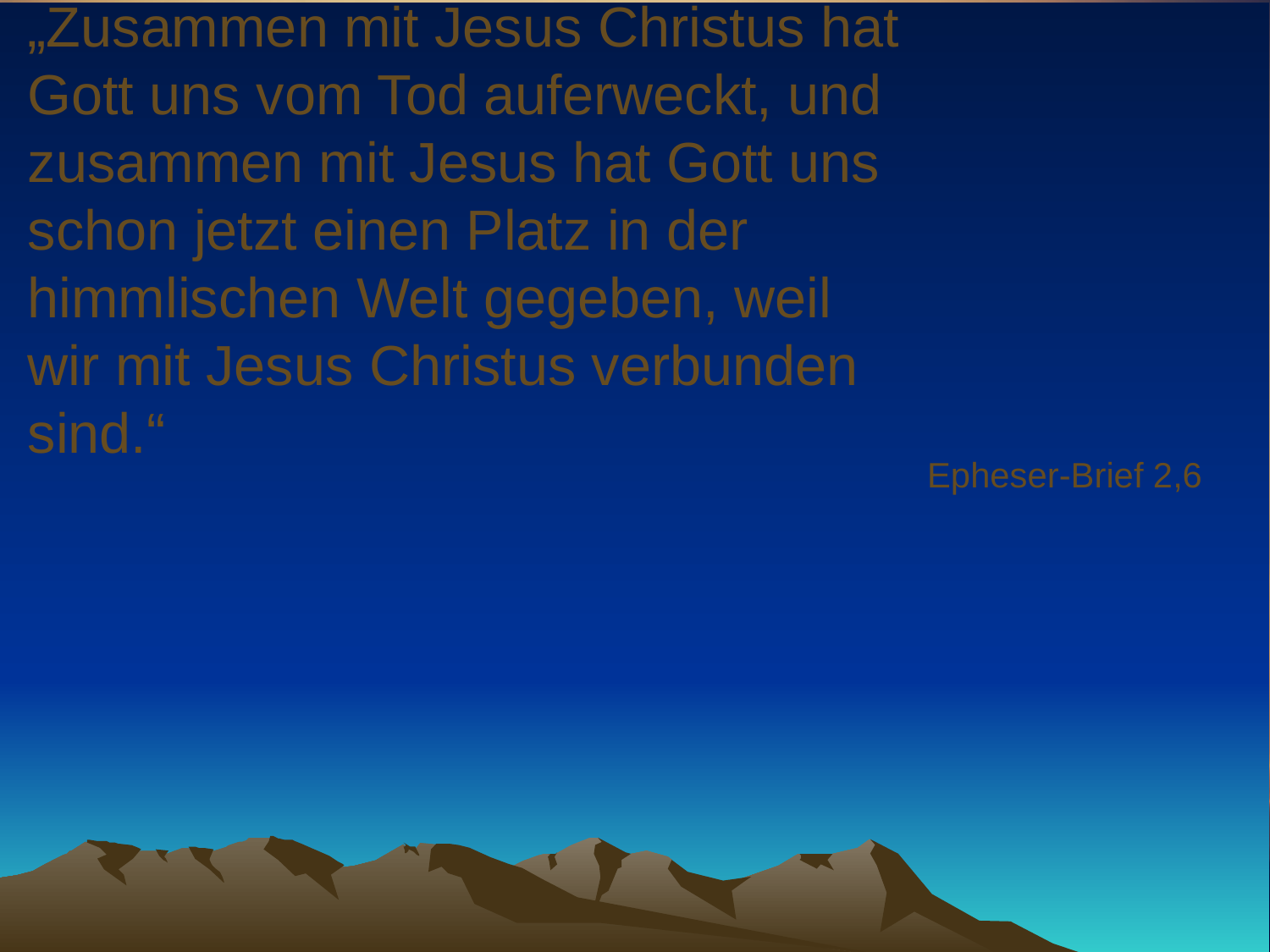

# „Zusammen mit Jesus Christus hat Gott uns vom Tod auferweckt, und zusammen mit Jesus hat Gott uns schon jetzt einen Platz in der himmlischen Welt gegeben, weil wir mit Jesus Christus verbunden sind.“
Epheser-Brief 2,6